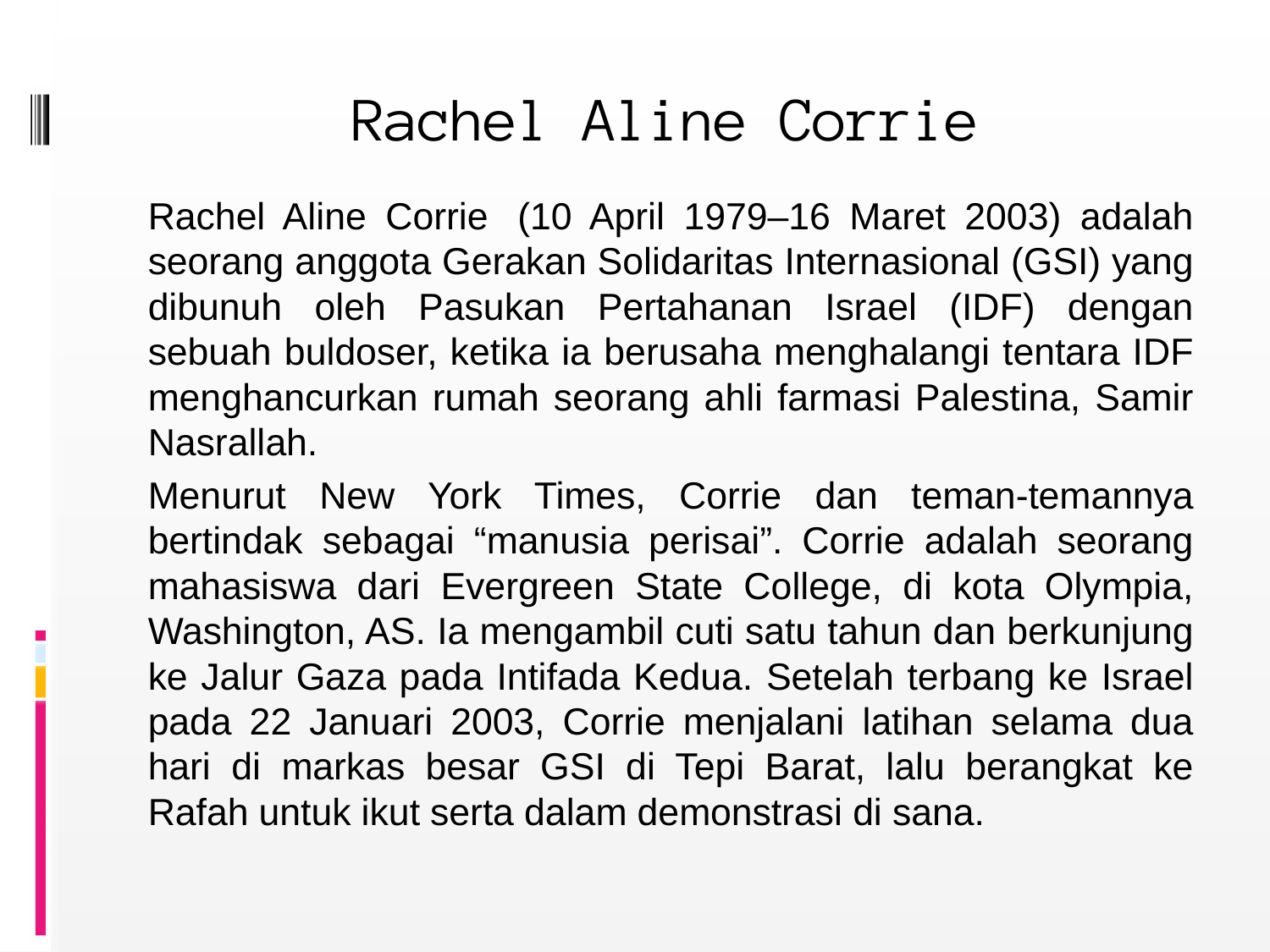

# Rachel Aline Corrie
	Rachel Aline Corrie  (10 April 1979–16 Maret 2003) adalah seorang anggota Gerakan Solidaritas Internasional (GSI) yang dibunuh oleh Pasukan Pertahanan Israel (IDF) dengan sebuah buldoser, ketika ia berusaha menghalangi tentara IDF menghancurkan rumah seorang ahli farmasi Palestina, Samir Nasrallah.
	Menurut New York Times, Corrie dan teman-temannya bertindak sebagai “manusia perisai”. Corrie adalah seorang mahasiswa dari Evergreen State College, di kota Olympia, Washington, AS. Ia mengambil cuti satu tahun dan berkunjung ke Jalur Gaza pada Intifada Kedua. Setelah terbang ke Israel pada 22 Januari 2003, Corrie menjalani latihan selama dua hari di markas besar GSI di Tepi Barat, lalu berangkat ke Rafah untuk ikut serta dalam demonstrasi di sana.